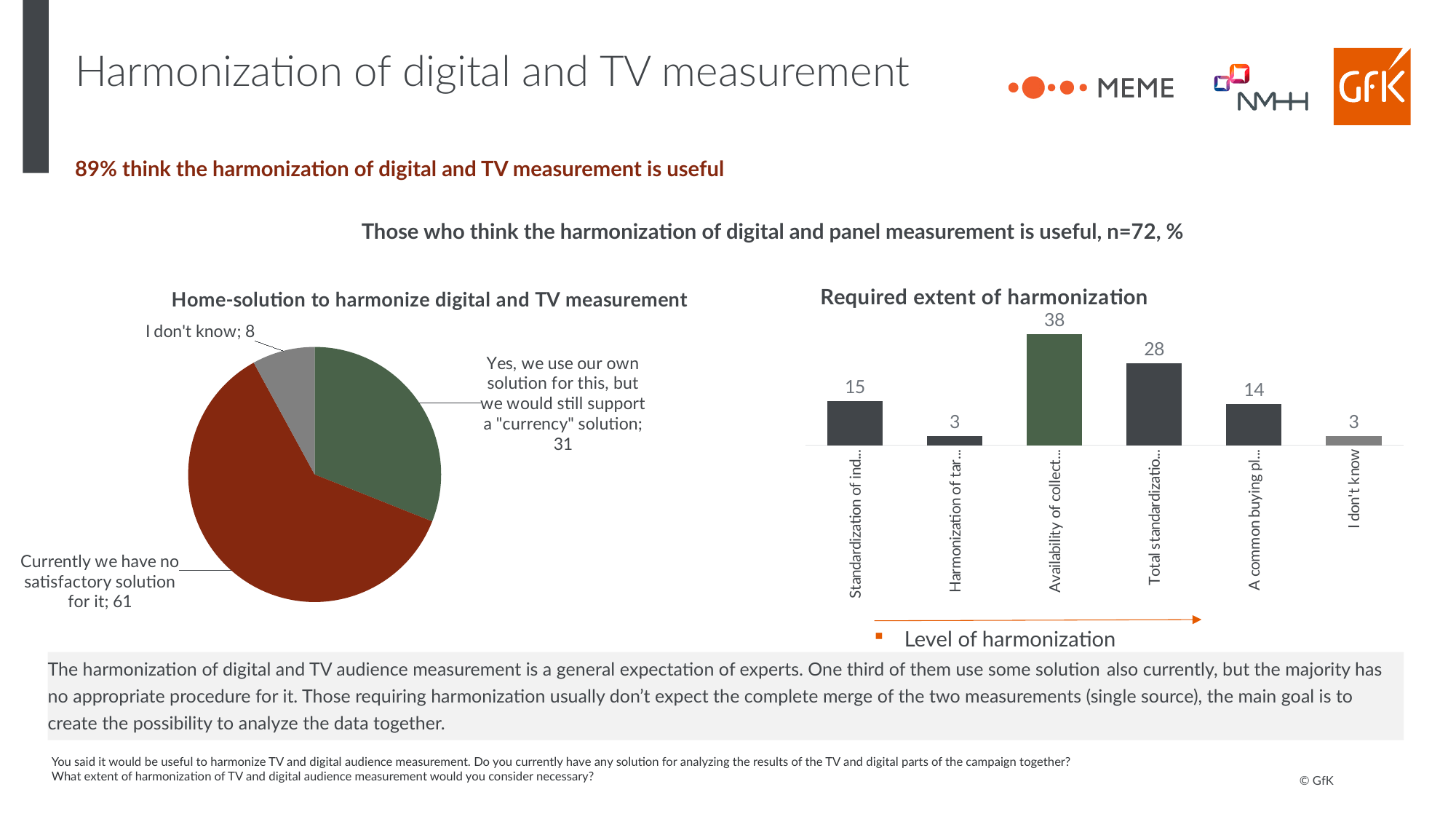

# Harmonization of digital and TV measurement
89% think the harmonization of digital and TV measurement is useful
Those who think the harmonization of digital and panel measurement is useful, n=72, %

### Chart: Home-solution to harmonize digital and TV measurement

| Category | Oszlop1 |
|---|---|
| Yes, we use our own solution for this, but we would still support a "currency" solution | 31.0 |
| Currently we have no satisfactory solution for it | 61.0 |
| I don't know | 8.0 |

### Chart: Required extent of harmonization

| Category | Oszlop1 |
|---|---|
| Standardization of indicators and definitions | 15.0 |
| Harmonization of target groups | 3.0 |
| Availability of collective data (Calculability of multimedia reach) | 38.0 |
| Total standardization of measurement, single source, meaning single source measurement on common panel | 28.0 |
| A common buying platform based on common measurement | 14.0 |
| I don't know | 3.0 |
Level of harmonization
The harmonization of digital and TV audience measurement is a general expectation of experts. One third of them use some solution also currently, but the majority has no appropriate procedure for it. Those requiring harmonization usually don’t expect the complete merge of the two measurements (single source), the main goal is to create the possibility to analyze the data together.
You said it would be useful to harmonize TV and digital audience measurement. Do you currently have any solution for analyzing the results of the TV and digital parts of the campaign together?
What extent of harmonization of TV and digital audience measurement would you consider necessary?